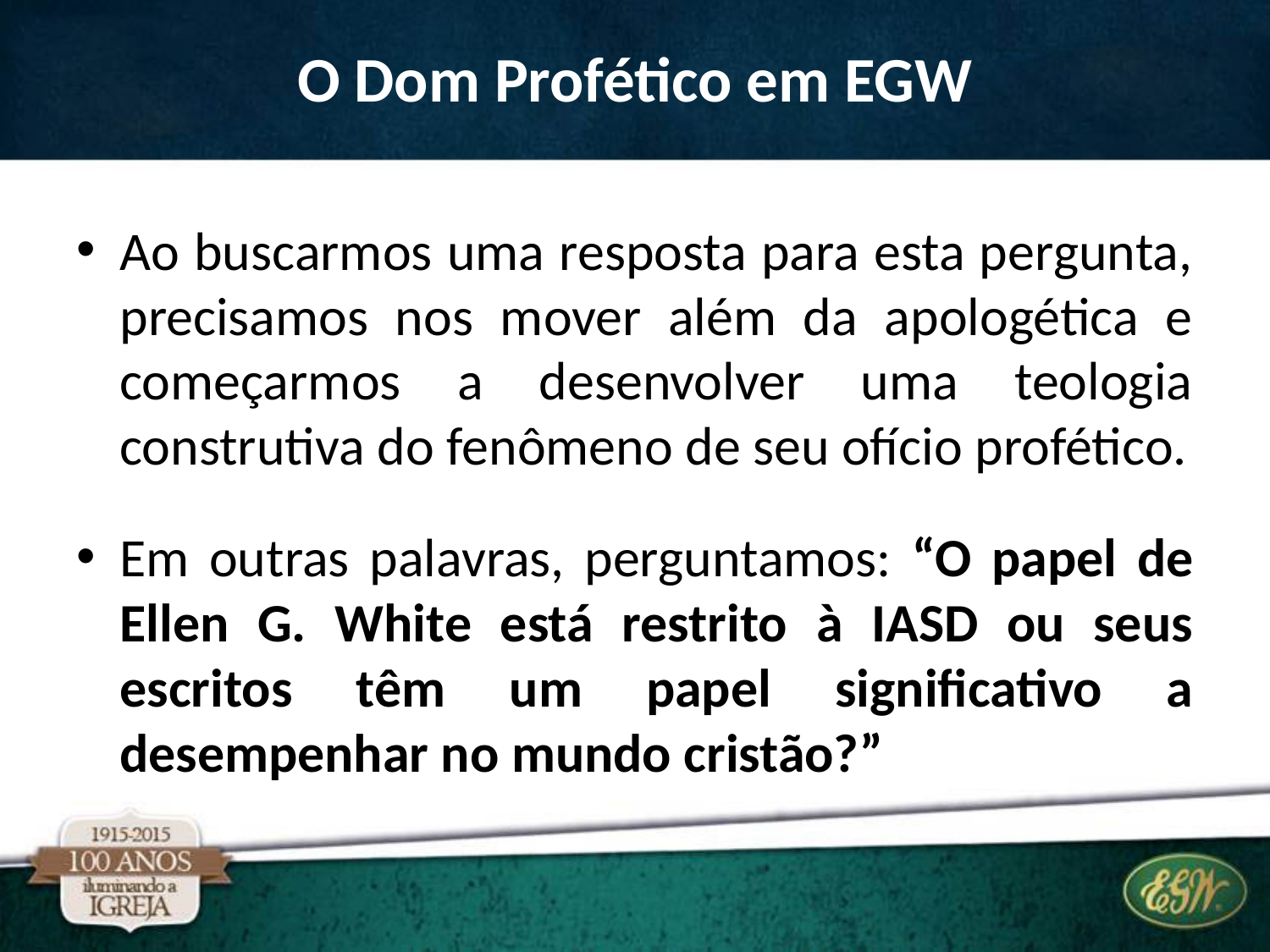

# O Dom Profético em EGW
Ao buscarmos uma resposta para esta pergunta, precisamos nos mover além da apologética e começarmos a desenvolver uma teologia construtiva do fenômeno de seu ofício profético.

Em outras palavras, perguntamos: “O papel de Ellen G. White está restrito à IASD ou seus escritos têm um papel significativo a desempenhar no mundo cristão?”